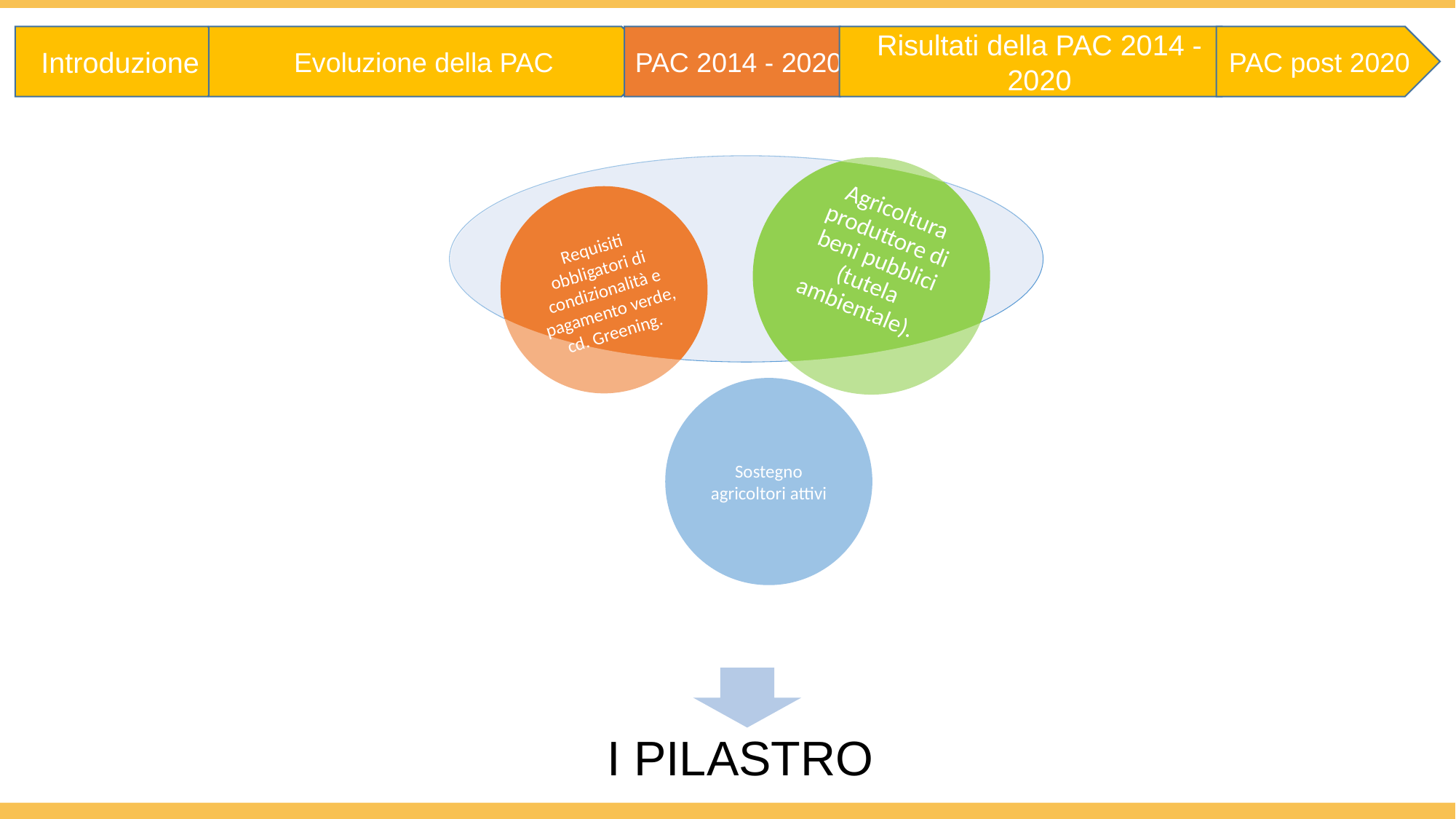

Risultati della PAC 2014 - 2020
PAC post 2020
Evoluzione della PAC
PAC 2014 - 2020
Introduzione
I PILASTRO
Sostegno agricoltori attivi
Requisiti obbligatori di condizionalità e pagamento verde, cd. Greening.
Agricoltura produttore di beni pubblici (tutela ambientale).